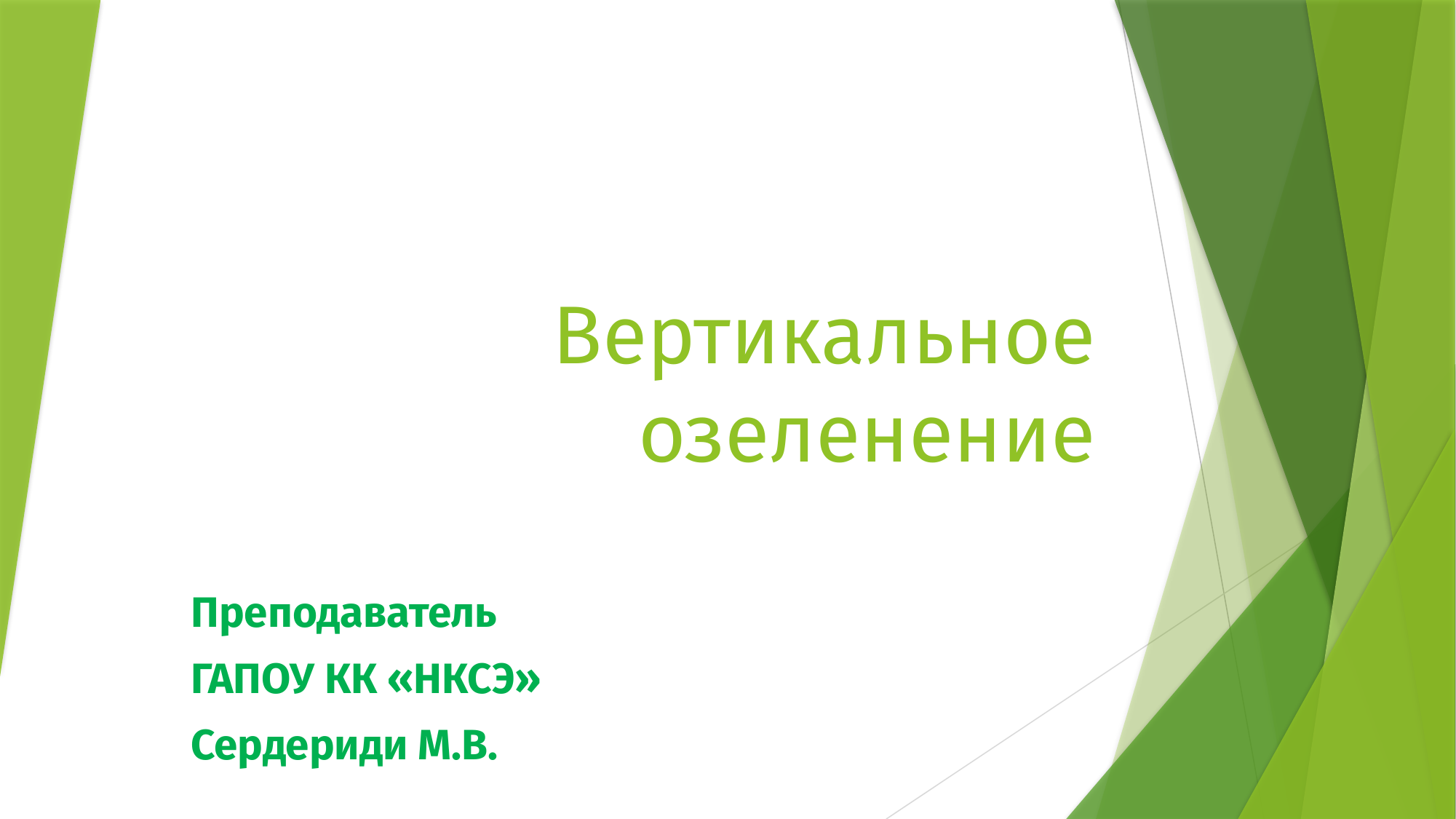

# Вертикальное озеленение

Преподаватель
ГАПОУ КК «НКСЭ»
Сердериди М.В.